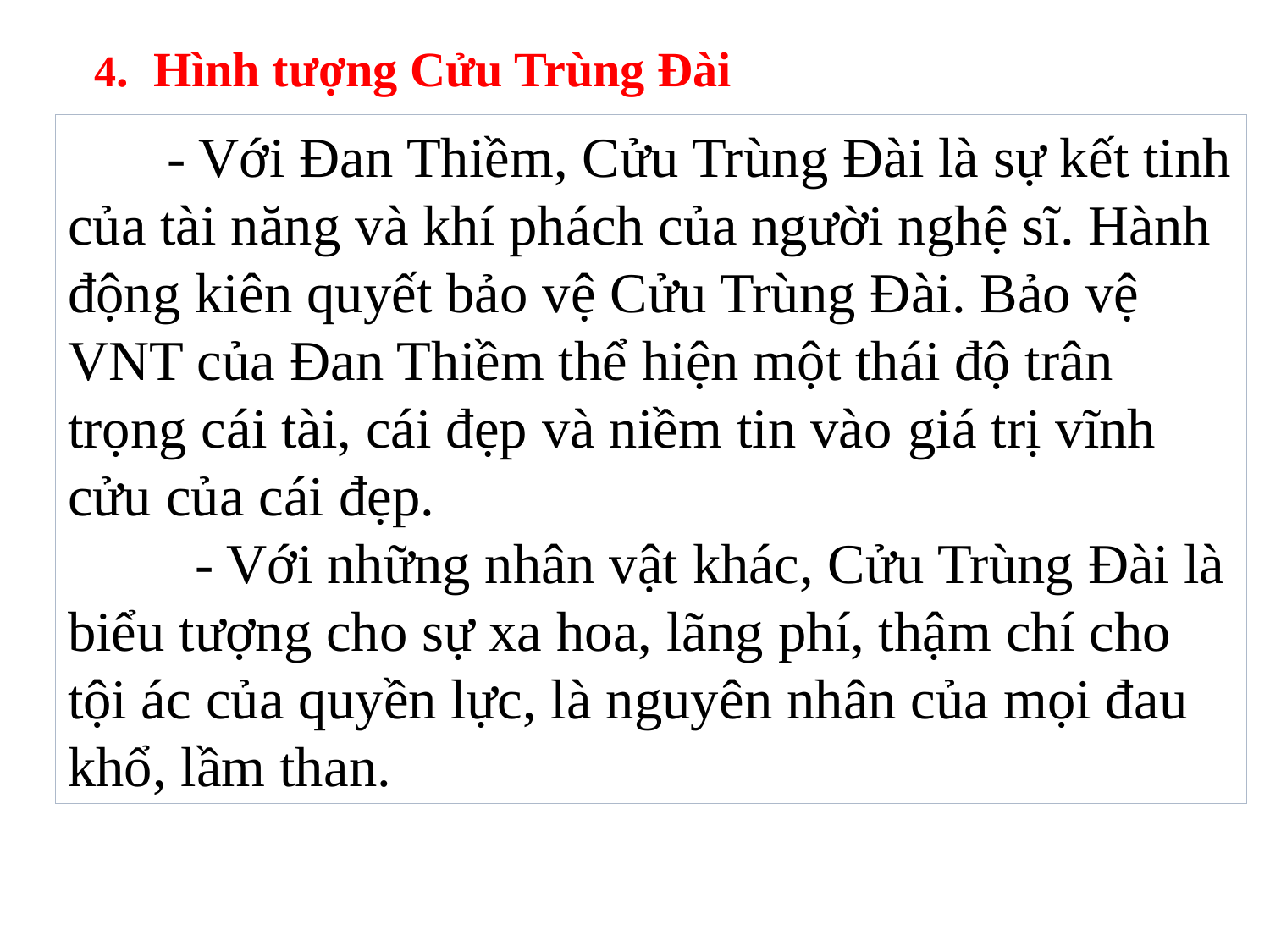

4.  Hình tượng Cửu Trùng Đài

       - Với Đan Thiềm, Cửu Trùng Đài là sự kết tinh của tài năng và khí phách của người nghệ sĩ. Hành động kiên quyết bảo vệ Cửu Trùng Đài. Bảo vệ VNT của Đan Thiềm thể hiện một thái độ trân trọng cái tài, cái đẹp và niềm tin vào giá trị vĩnh cửu của cái đẹp.
	- Với những nhân vật khác, Cửu Trùng Đài là biểu tượng cho sự xa hoa, lãng phí, thậm chí cho tội ác của quyền lực, là nguyên nhân của mọi đau khổ, lầm than.